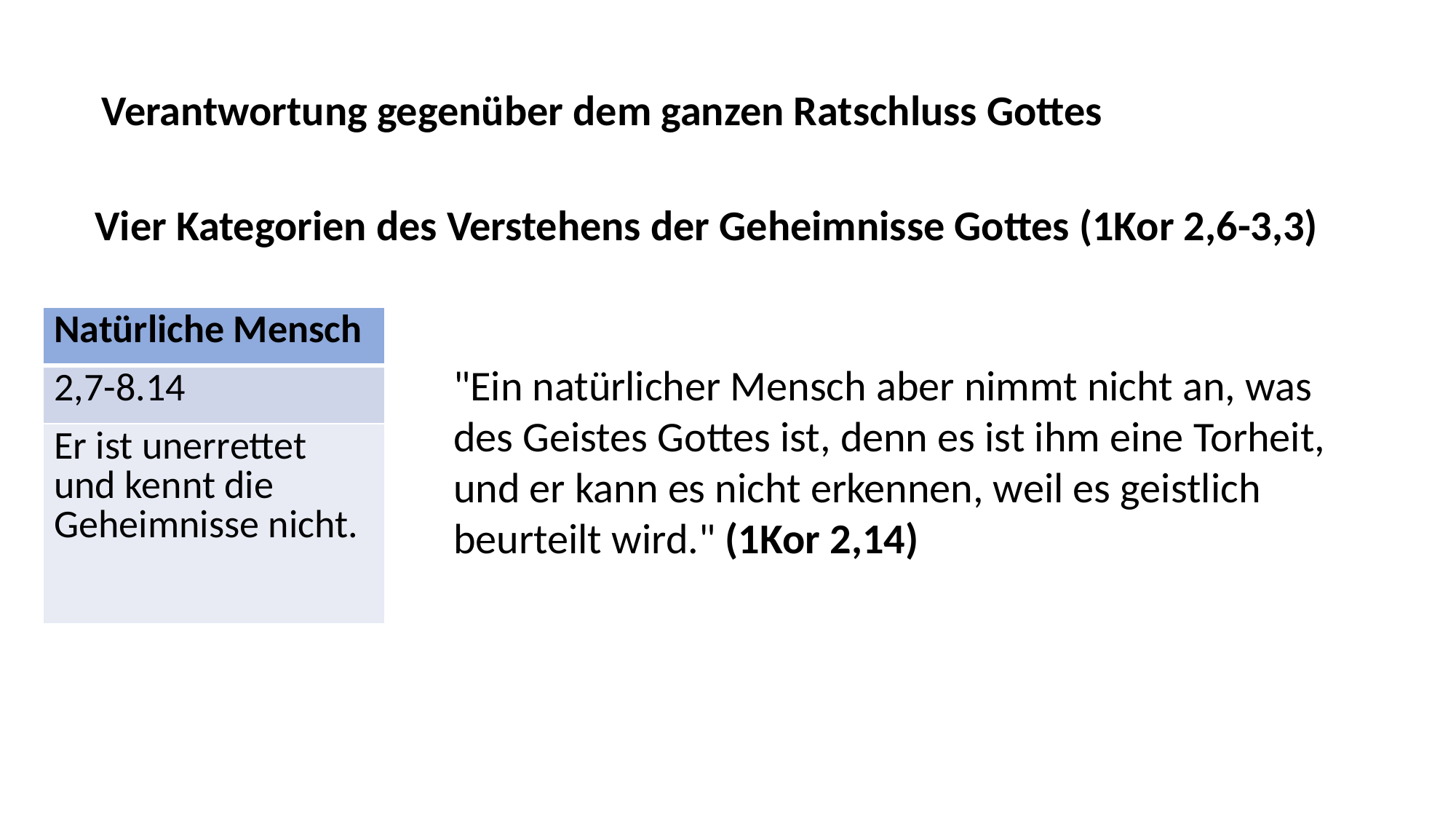

Verantwortung gegenüber dem ganzen Ratschluss Gottes
Vier Kategorien des Verstehens der Geheimnisse Gottes (1Kor 2,6-3,3)
Ein natürlicher[8] Mensch aber nimmt nicht an, was des Geistes Gottes ist, denn es ist ihm eine Torheit, und er kann es nicht erkennen, weil es geistlich beurteilt[9] wird.
| Natürliche Mensch | Baby Mensch | Fleischliche Mensch | Geistliche Mensch |
| --- | --- | --- | --- |
| 2,7-8.14 | 3,1 | 3,1-3 | 2,11-13.15-16 |
| Er ist unerrettet und kennt die Geheimnisse nicht. | Frisch Bekehrte der noch keine feste Speise zu sich nehmen kann. | Nicht gereifte Gläubige der immer noch Milch braucht. Kein Wachstum! | Er versteht die Geheimnisse und studiert das Wort Gottes. |
"Ein natürlicher Mensch aber nimmt nicht an, was des Geistes Gottes ist, denn es ist ihm eine Torheit, und er kann es nicht erkennen, weil es geistlich beurteilt wird." (1Kor 2,14)